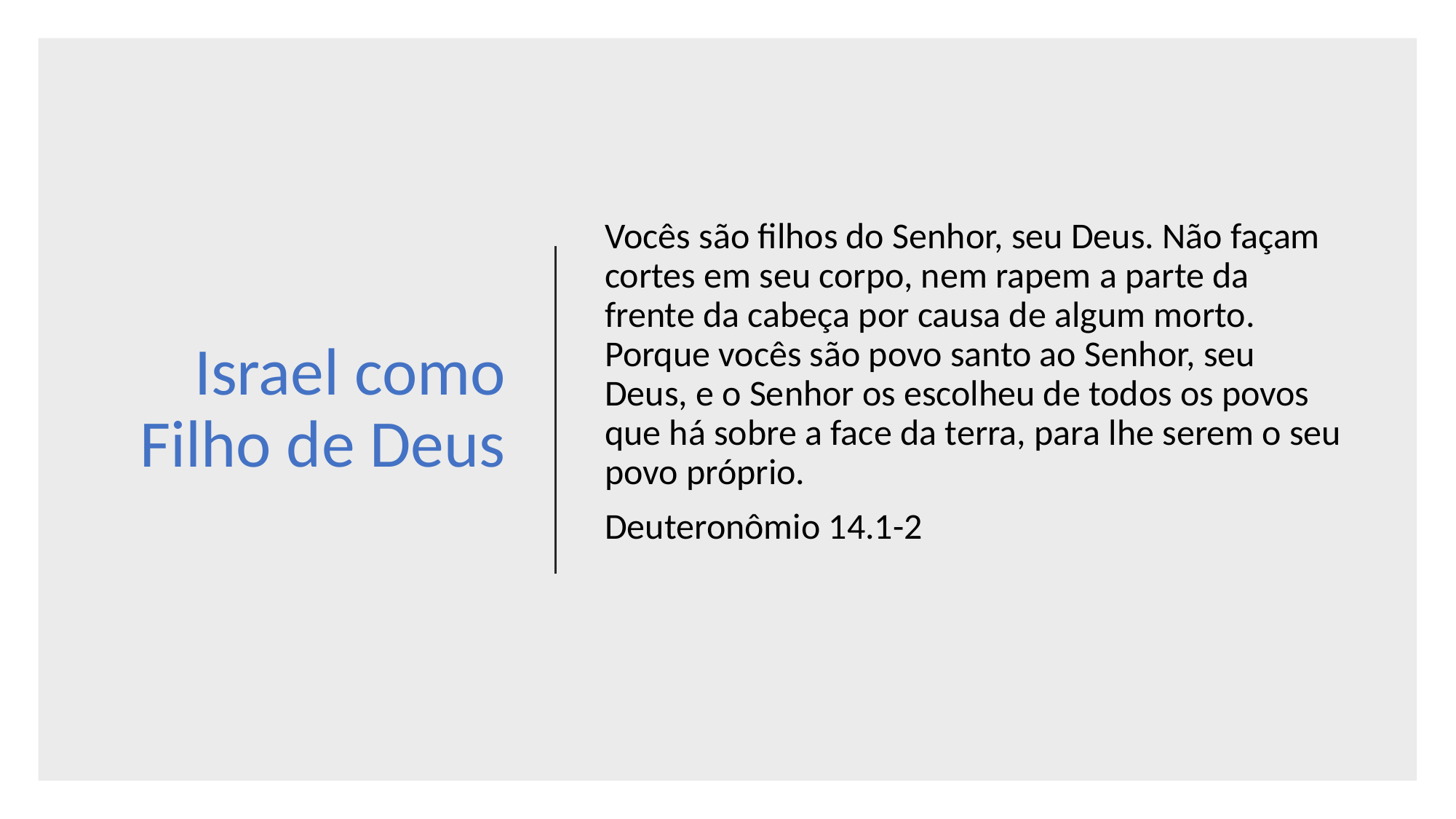

# Israel como Filho de Deus
Vocês são filhos do Senhor, seu Deus. Não façam cortes em seu corpo, nem rapem a parte da frente da cabeça por causa de algum morto. Porque vocês são povo santo ao Senhor, seu Deus, e o Senhor os escolheu de todos os povos que há sobre a face da terra, para lhe serem o seu povo próprio.
Deuteronômio 14.1-2